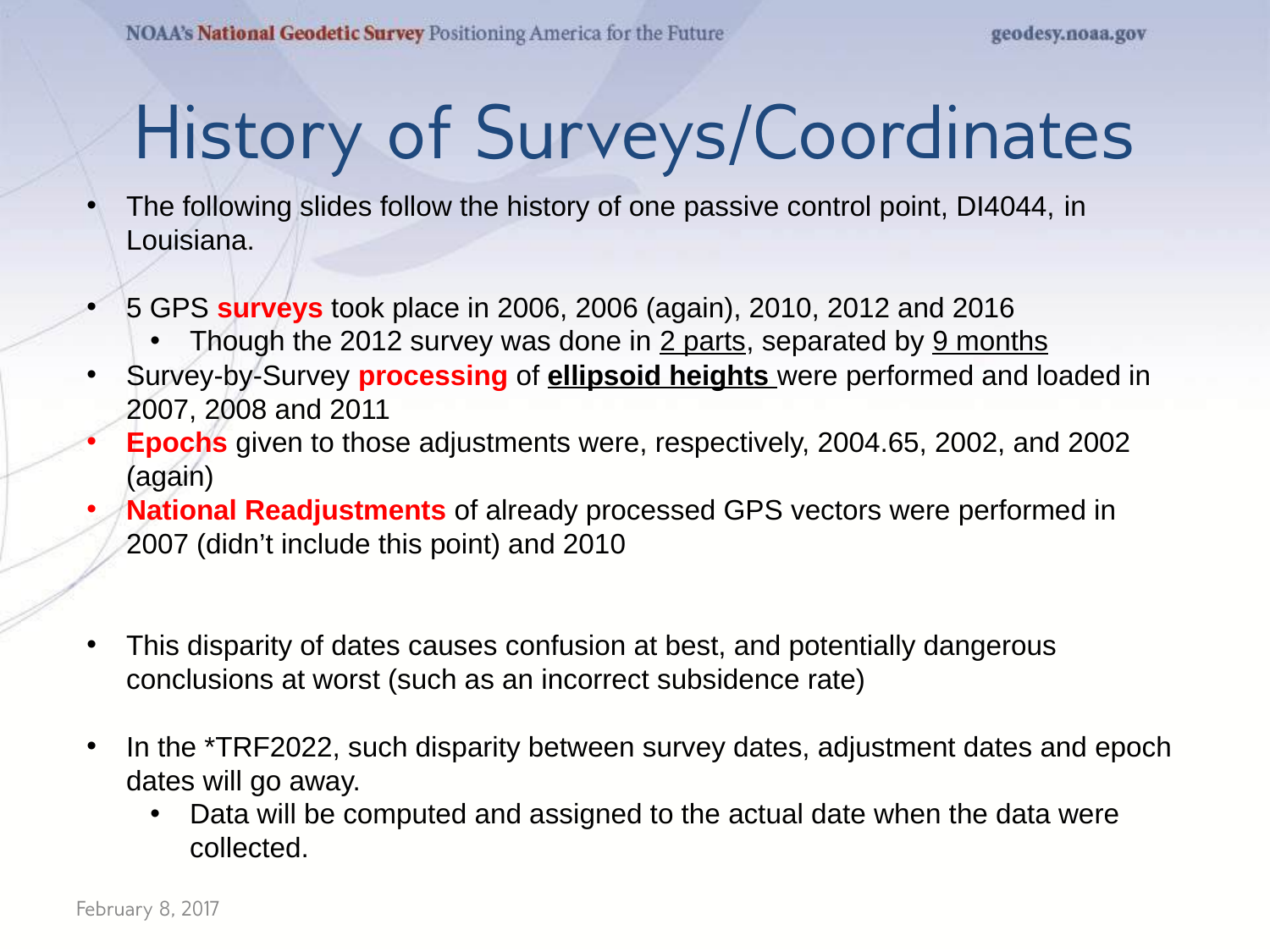

# History of Surveys/Coordinates
The following slides follow the history of one passive control point, DI4044, in Louisiana.

5 GPS surveys took place in 2006, 2006 (again), 2010, 2012 and 2016
Though the 2012 survey was done in 2 parts, separated by 9 months
Survey-by-Survey processing of ellipsoid heights were performed and loaded in 2007, 2008 and 2011
Epochs given to those adjustments were, respectively, 2004.65, 2002, and 2002 (again)
National Readjustments of already processed GPS vectors were performed in 2007 (didn’t include this point) and 2010

This disparity of dates causes confusion at best, and potentially dangerous conclusions at worst (such as an incorrect subsidence rate)

In the *TRF2022, such disparity between survey dates, adjustment dates and epoch dates will go away.
Data will be computed and assigned to the actual date when the data were collected.

February 8, 2017